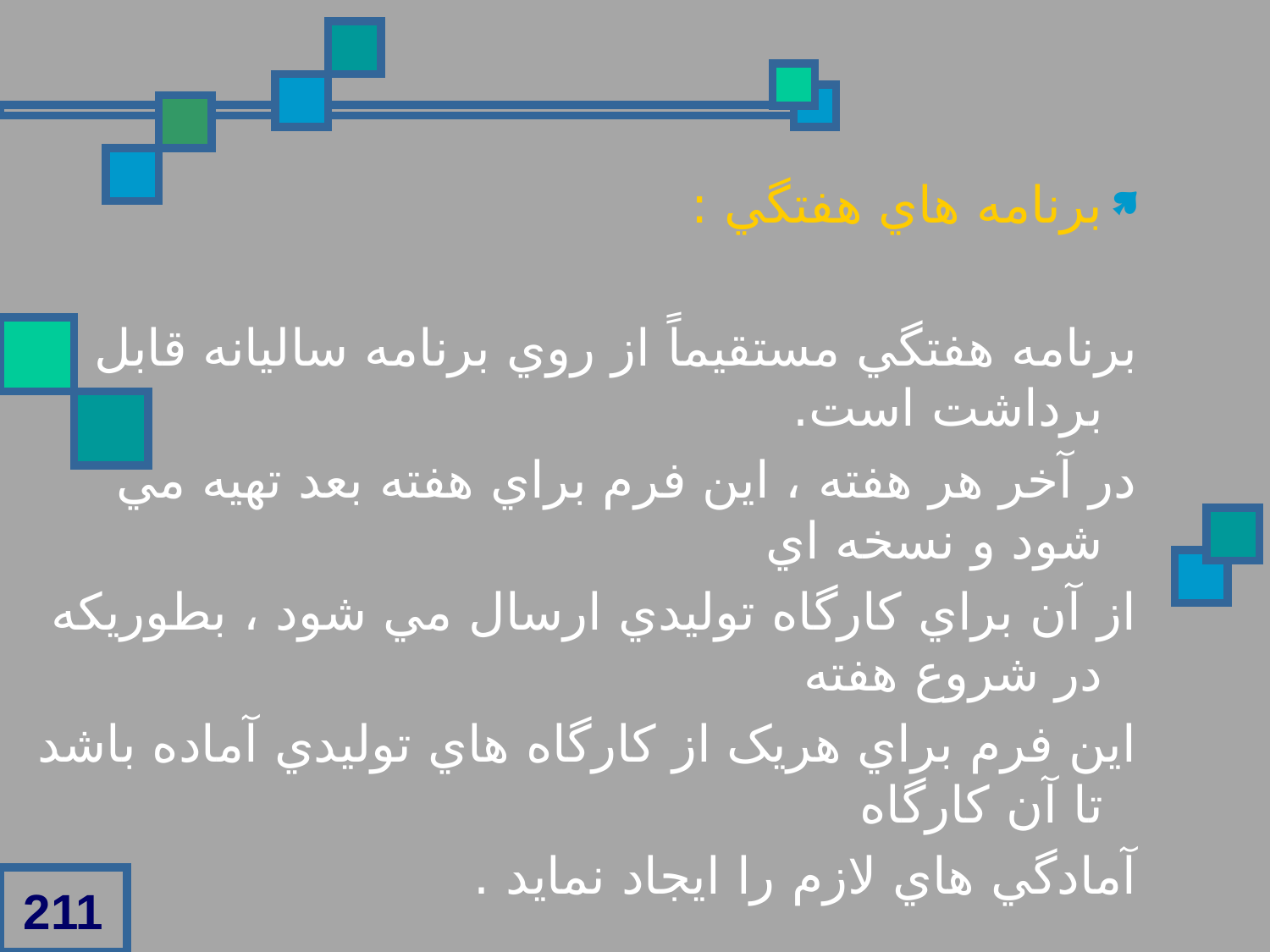

برنامه هاي هفتگي :

برنامه هفتگي مستقيماً از روي برنامه ساليانه قابل برداشت است.
در آخر هر هفته ، اين فرم براي هفته بعد تهيه مي شود و نسخه اي
از آن براي کارگاه توليدي ارسال مي شود ، بطوريکه در شروع هفته
اين فرم براي هريک از کارگاه هاي توليدي آماده باشد تا آن کارگاه
آمادگي هاي لازم را ايجاد نمايد .

211